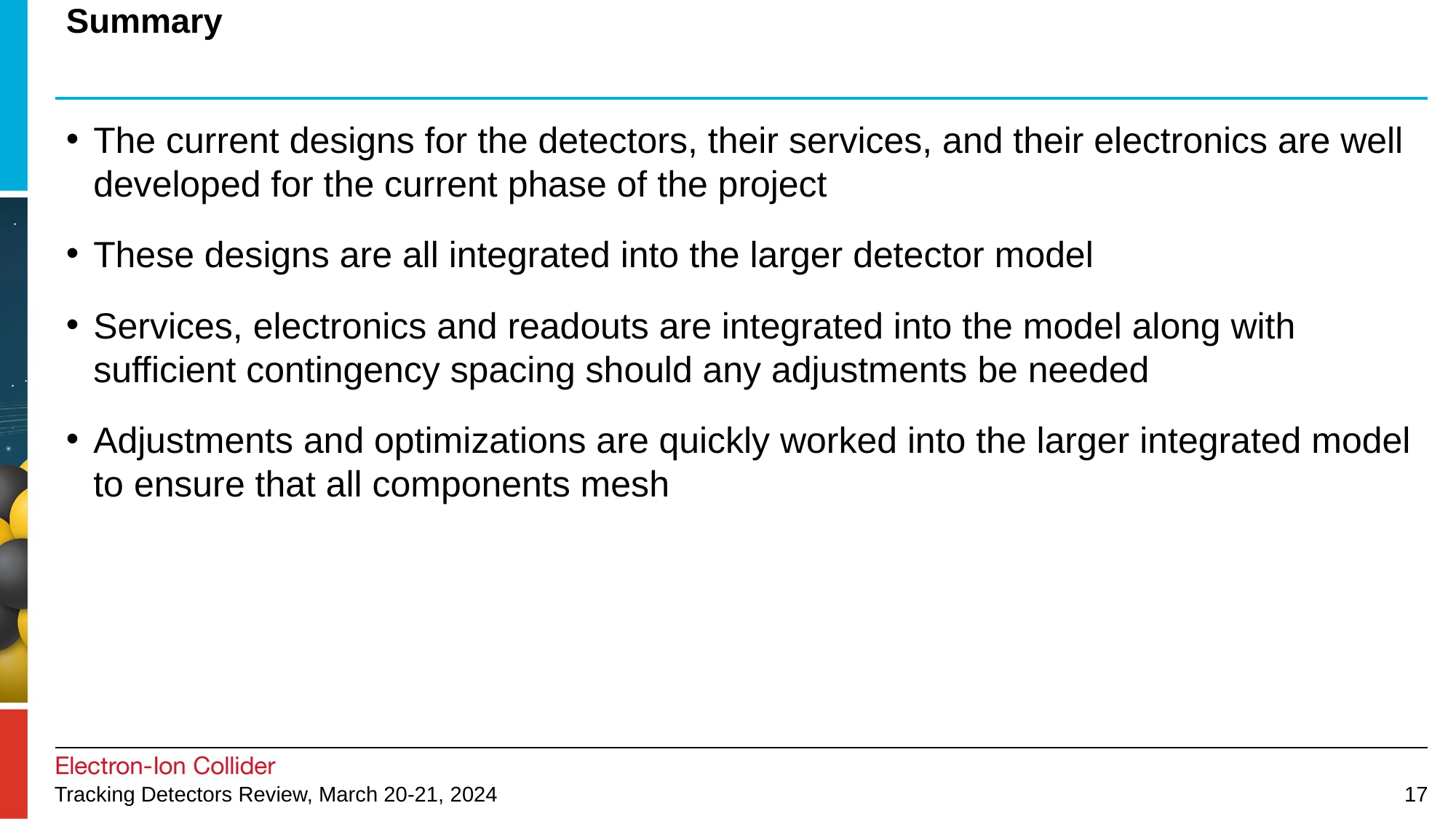

# Summary
The current designs for the detectors, their services, and their electronics are well developed for the current phase of the project
These designs are all integrated into the larger detector model
Services, electronics and readouts are integrated into the model along with sufficient contingency spacing should any adjustments be needed
Adjustments and optimizations are quickly worked into the larger integrated model to ensure that all components mesh